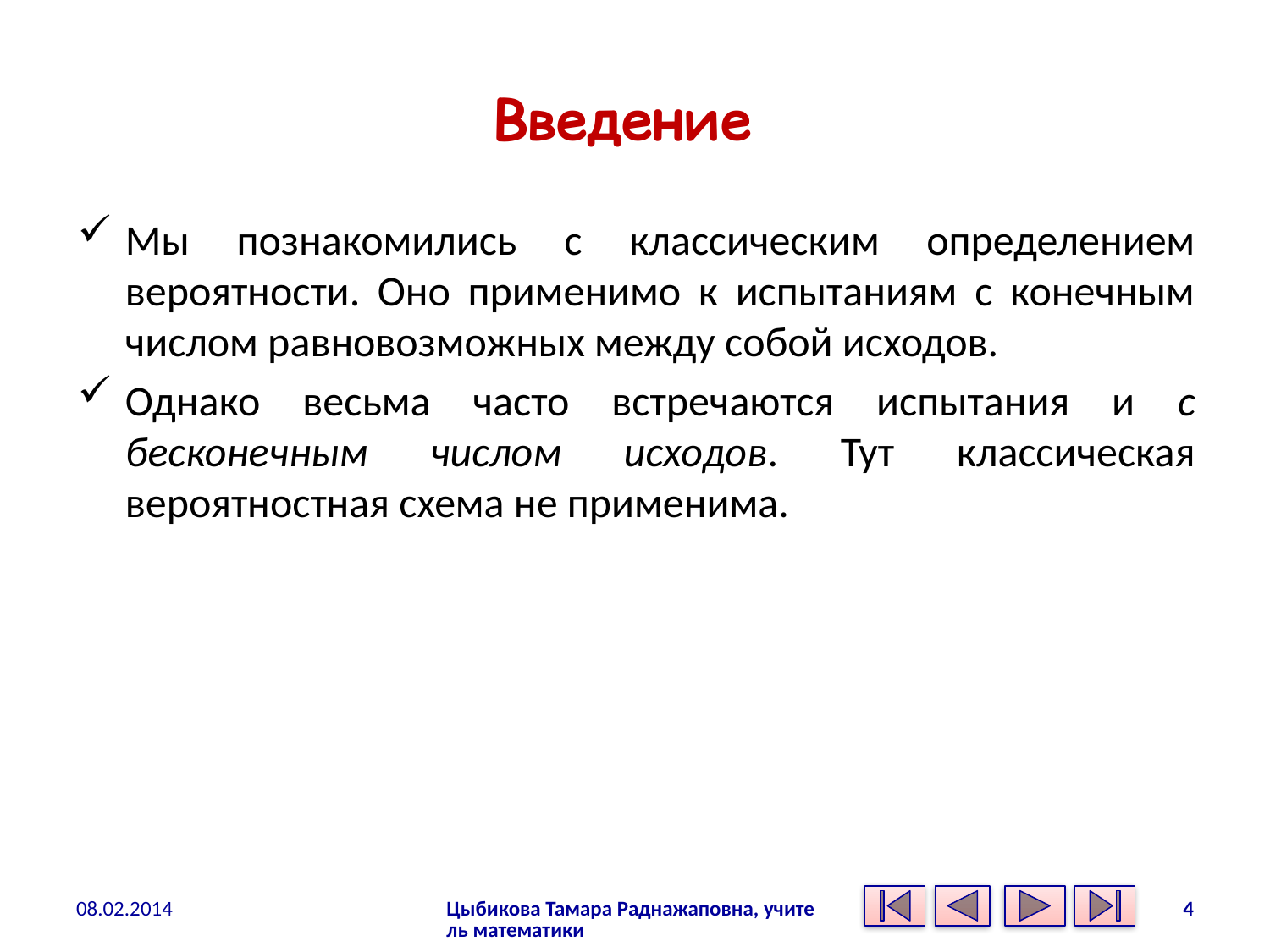

# Введение
Мы познакомились с классическим определением вероятности. Оно применимо к испытаниям с конечным числом равновозможных между собой исходов.
Однако весьма часто встречаются испытания и с бесконечным числом исходов. Тут классическая вероятностная схема не применима.

08.02.2014
Цыбикова Тамара Раднажаповна, учитель математики
4